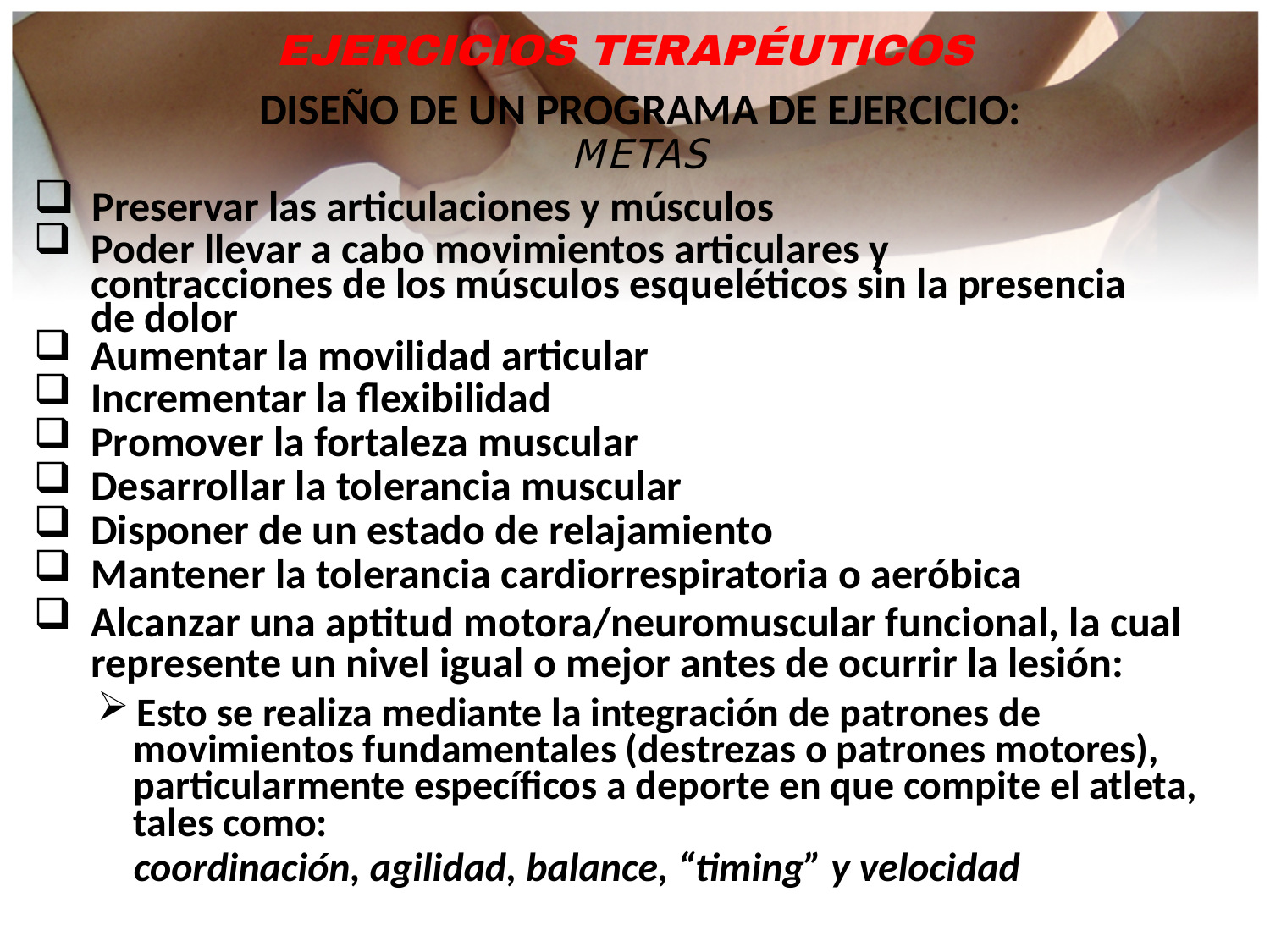

EJERCICIOS TERAPÉUTICOS
DISEÑO DE UN PROGRAMA DE EJERCICIO:
METAS
 Preservar las articulaciones y músculos
 Poder llevar a cabo movimientos articulares y
      contracciones de los músculos esqueléticos sin la presencia
      de dolor
 Aumentar la movilidad articular
 Incrementar la flexibilidad
 Promover la fortaleza muscular
 Desarrollar la tolerancia muscular
 Disponer de un estado de relajamiento
 Mantener la tolerancia cardiorrespiratoria o aeróbica
 Alcanzar una aptitud motora/neuromuscular funcional, la cual
      represente un nivel igual o mejor antes de ocurrir la lesión:
Esto se realiza mediante la integración de patrones de
    movimientos fundamentales (destrezas o patrones motores),
    particularmente específicos a deporte en que compite el atleta,
    tales como:
    coordinación, agilidad, balance, “timing” y velocidad